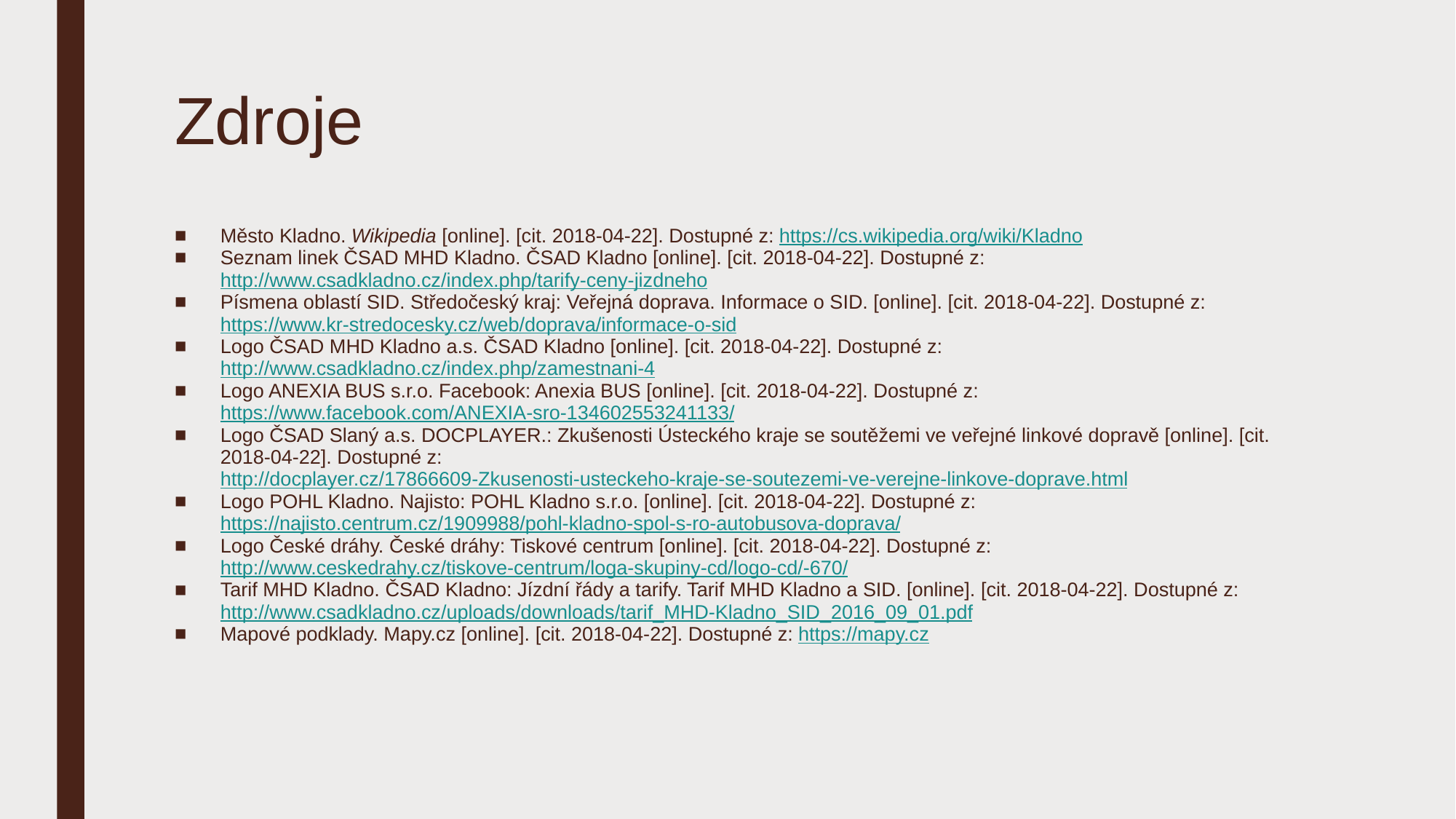

# Zdroje
Město Kladno. Wikipedia [online]. [cit. 2018-04-22]. Dostupné z: https://cs.wikipedia.org/wiki/Kladno
Seznam linek ČSAD MHD Kladno. ČSAD Kladno [online]. [cit. 2018-04-22]. Dostupné z: http://www.csadkladno.cz/index.php/tarify-ceny-jizdneho
Písmena oblastí SID. Středočeský kraj: Veřejná doprava. Informace o SID. [online]. [cit. 2018-04-22]. Dostupné z: https://www.kr-stredocesky.cz/web/doprava/informace-o-sid
Logo ČSAD MHD Kladno a.s. ČSAD Kladno [online]. [cit. 2018-04-22]. Dostupné z: http://www.csadkladno.cz/index.php/zamestnani-4
Logo ANEXIA BUS s.r.o. Facebook: Anexia BUS [online]. [cit. 2018-04-22]. Dostupné z: https://www.facebook.com/ANEXIA-sro-134602553241133/
Logo ČSAD Slaný a.s. DOCPLAYER.: Zkušenosti Ústeckého kraje se soutěžemi ve veřejné linkové dopravě [online]. [cit. 2018-04-22]. Dostupné z: http://docplayer.cz/17866609-Zkusenosti-usteckeho-kraje-se-soutezemi-ve-verejne-linkove-doprave.html
Logo POHL Kladno. Najisto: POHL Kladno s.r.o. [online]. [cit. 2018-04-22]. Dostupné z: https://najisto.centrum.cz/1909988/pohl-kladno-spol-s-ro-autobusova-doprava/
Logo České dráhy. České dráhy: Tiskové centrum [online]. [cit. 2018-04-22]. Dostupné z: http://www.ceskedrahy.cz/tiskove-centrum/loga-skupiny-cd/logo-cd/-670/
Tarif MHD Kladno. ČSAD Kladno: Jízdní řády a tarify. Tarif MHD Kladno a SID. [online]. [cit. 2018-04-22]. Dostupné z: http://www.csadkladno.cz/uploads/downloads/tarif_MHD-Kladno_SID_2016_09_01.pdf
Mapové podklady. Mapy.cz [online]. [cit. 2018-04-22]. Dostupné z: https://mapy.cz